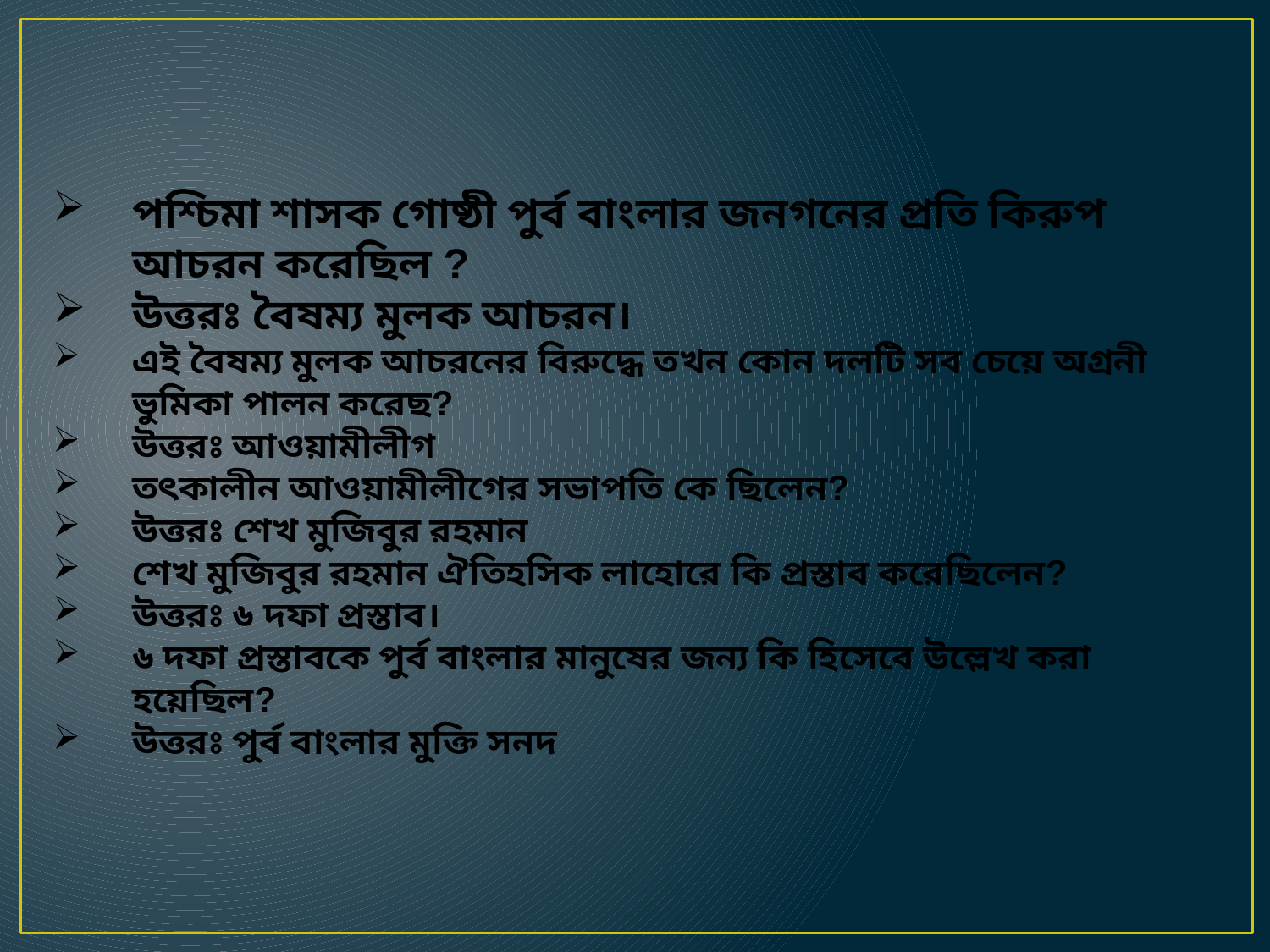

পশ্চিমা শাসক গোষ্ঠী পুর্ব বাংলার জনগনের প্রতি কিরুপ আচরন করেছিল ?
উত্তরঃ বৈষম্য মুলক আচরন।
এই বৈষম্য মুলক আচরনের বিরুদ্ধে তখন কোন দলটি সব চেয়ে অগ্রনী ভুমিকা পালন করেছ?
উত্তরঃ আওয়ামীলীগ
তৎকালীন আওয়ামীলীগের সভাপতি কে ছিলেন?
উত্তরঃ শেখ মুজিবুর রহমান
শেখ মুজিবুর রহমান ঐতিহসিক লাহোরে কি প্রস্তাব করেছিলেন?
উত্তরঃ ৬ দফা প্রস্তাব।
৬ দফা প্রস্তাবকে পুর্ব বাংলার মানুষের জন্য কি হিসেবে উল্লেখ করা হয়েছিল?
উত্তরঃ পুর্ব বাংলার মুক্তি সনদ